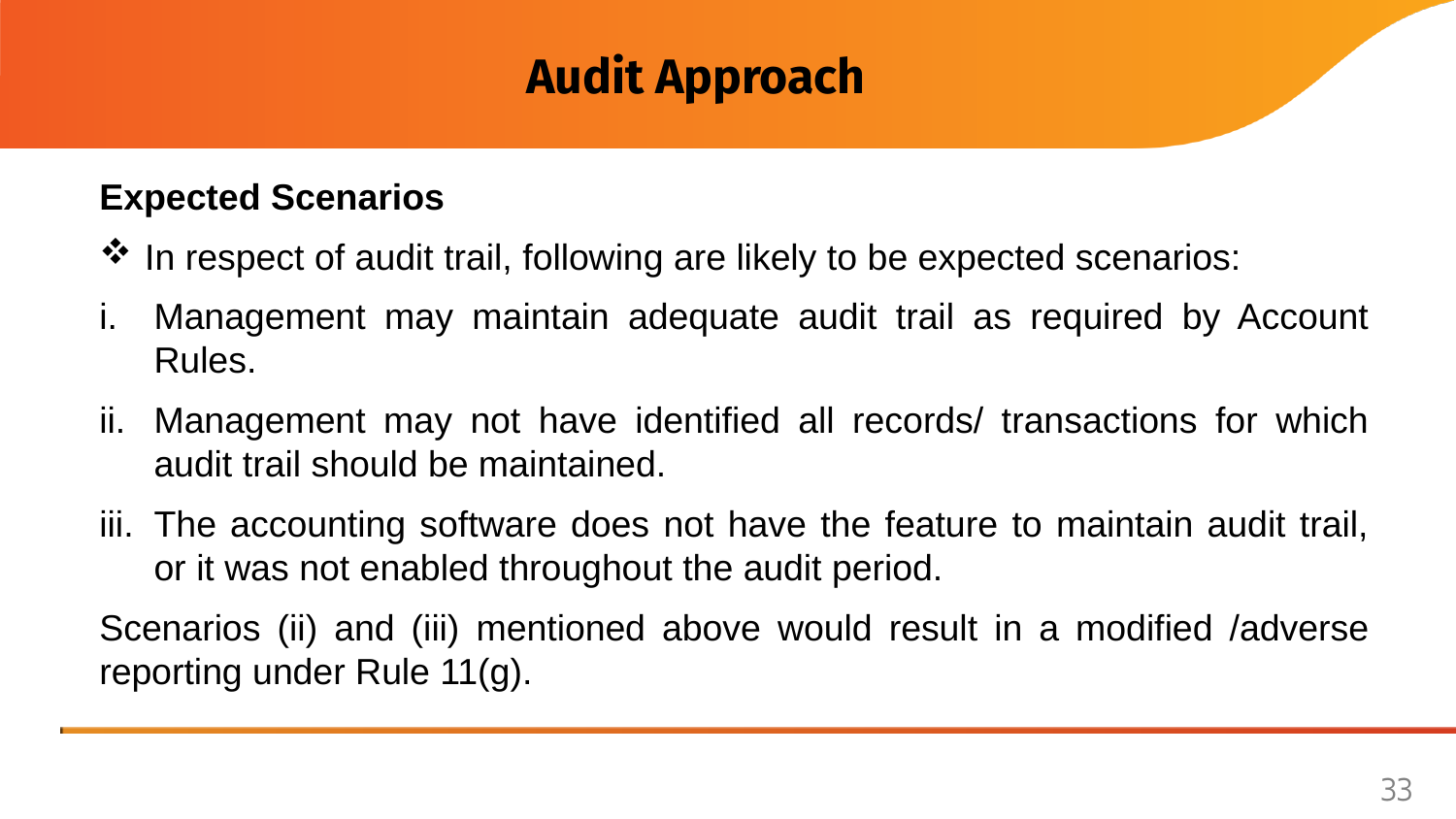

Audit Approach
Expected Scenarios
In respect of audit trail, following are likely to be expected scenarios:
Management may maintain adequate audit trail as required by Account Rules.
Management may not have identified all records/ transactions for which audit trail should be maintained.
The accounting software does not have the feature to maintain audit trail, or it was not enabled throughout the audit period.
Scenarios (ii) and (iii) mentioned above would result in a modified /adverse reporting under Rule 11(g).

33